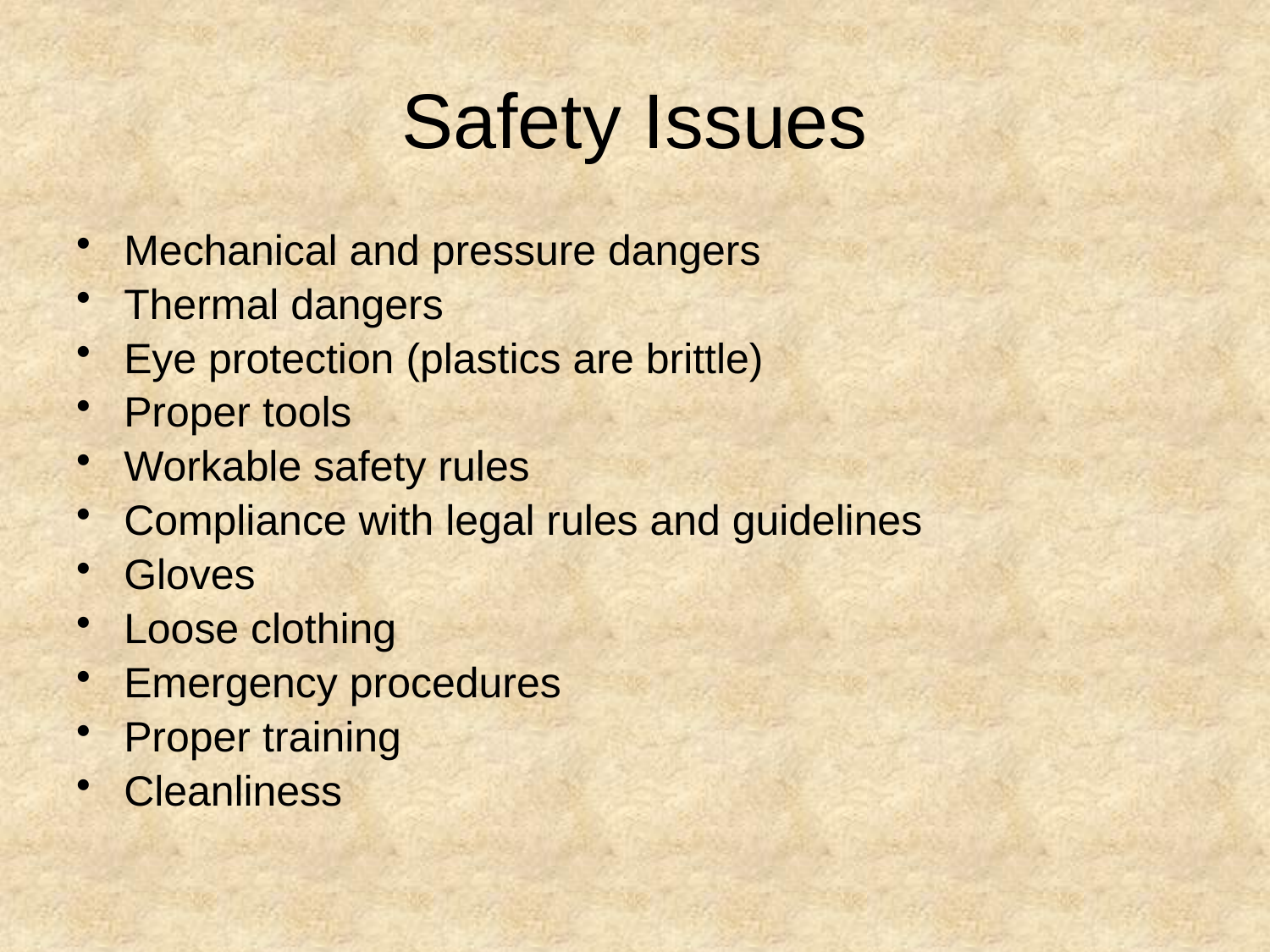

# Safety Issues
Mechanical and pressure dangers
Thermal dangers
Eye protection (plastics are brittle)
Proper tools
Workable safety rules
Compliance with legal rules and guidelines
Gloves
Loose clothing
Emergency procedures
Proper training
Cleanliness